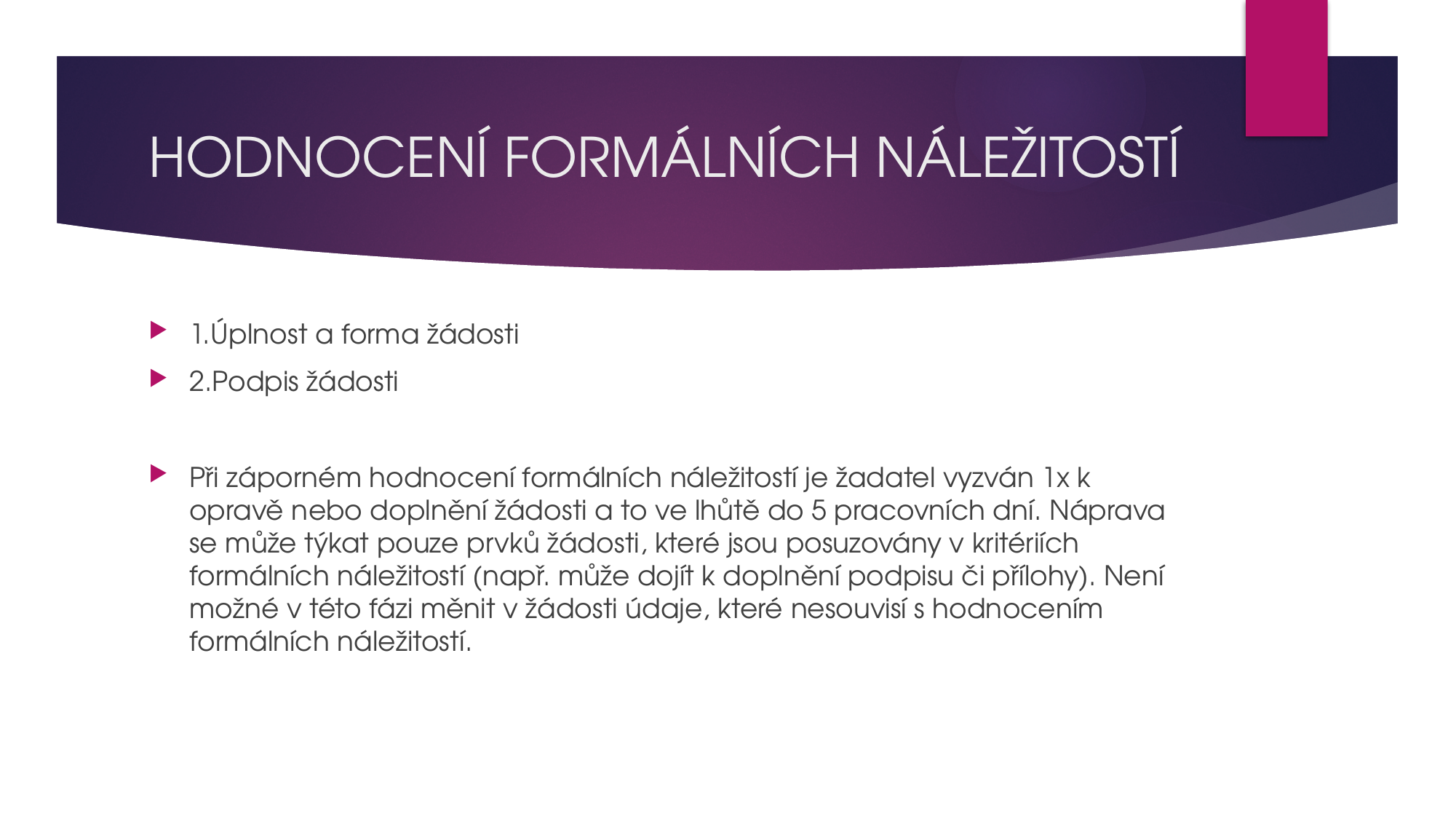

# HODNOCENÍ FORMÁLNÍCH NÁLEŽITOSTÍ
1.Úplnost a forma žádosti
2.Podpis žádosti

Při záporném hodnocení formálních náležitostí je žadatel vyzván 1x k opravě nebo doplnění žádosti a to ve lhůtě do 5 pracovních dní. Náprava se může týkat pouze prvků žádosti, které jsou posuzovány v kritériích formálních náležitostí (např. může dojít k doplnění podpisu či přílohy). Není možné v této fázi měnit v žádosti údaje, které nesouvisí s hodnocením formálních náležitostí.